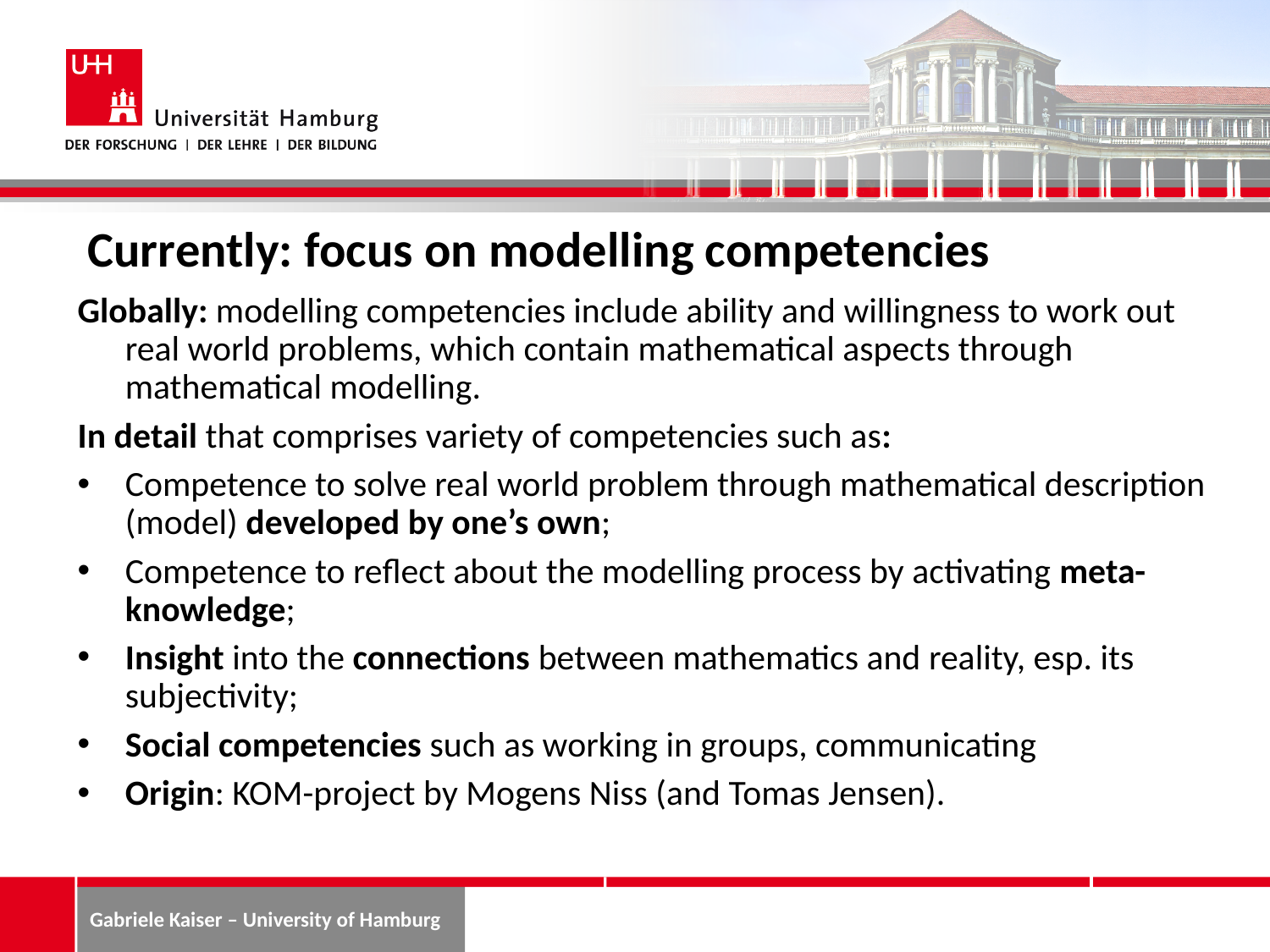

# Currently: focus on modelling competencies
Globally: modelling competencies include ability and willingness to work out real world problems, which contain mathematical aspects through mathematical modelling.
In detail that comprises variety of competencies such as:
Competence to solve real world problem through mathematical description (model) developed by one’s own;
Competence to reflect about the modelling process by activating meta-knowledge;
Insight into the connections between mathematics and reality, esp. its subjectivity;
Social competencies such as working in groups, communicating
Origin: KOM-project by Mogens Niss (and Tomas Jensen).